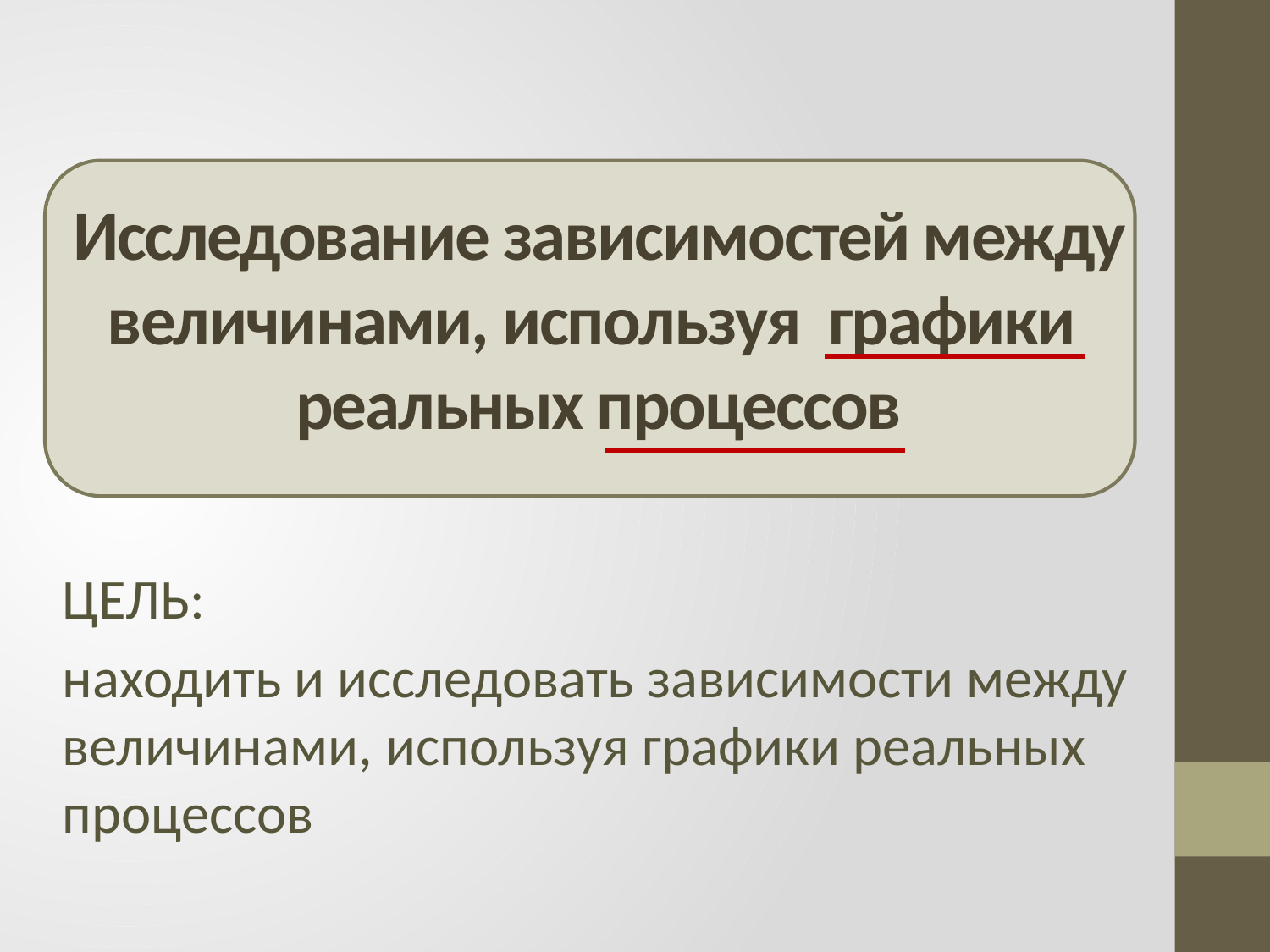

# Исследование зависимостей между величинами, используя  графики  реальных процессов
ЦЕЛЬ:
находить и исследовать зависимости между величинами, используя графики реальных процессов